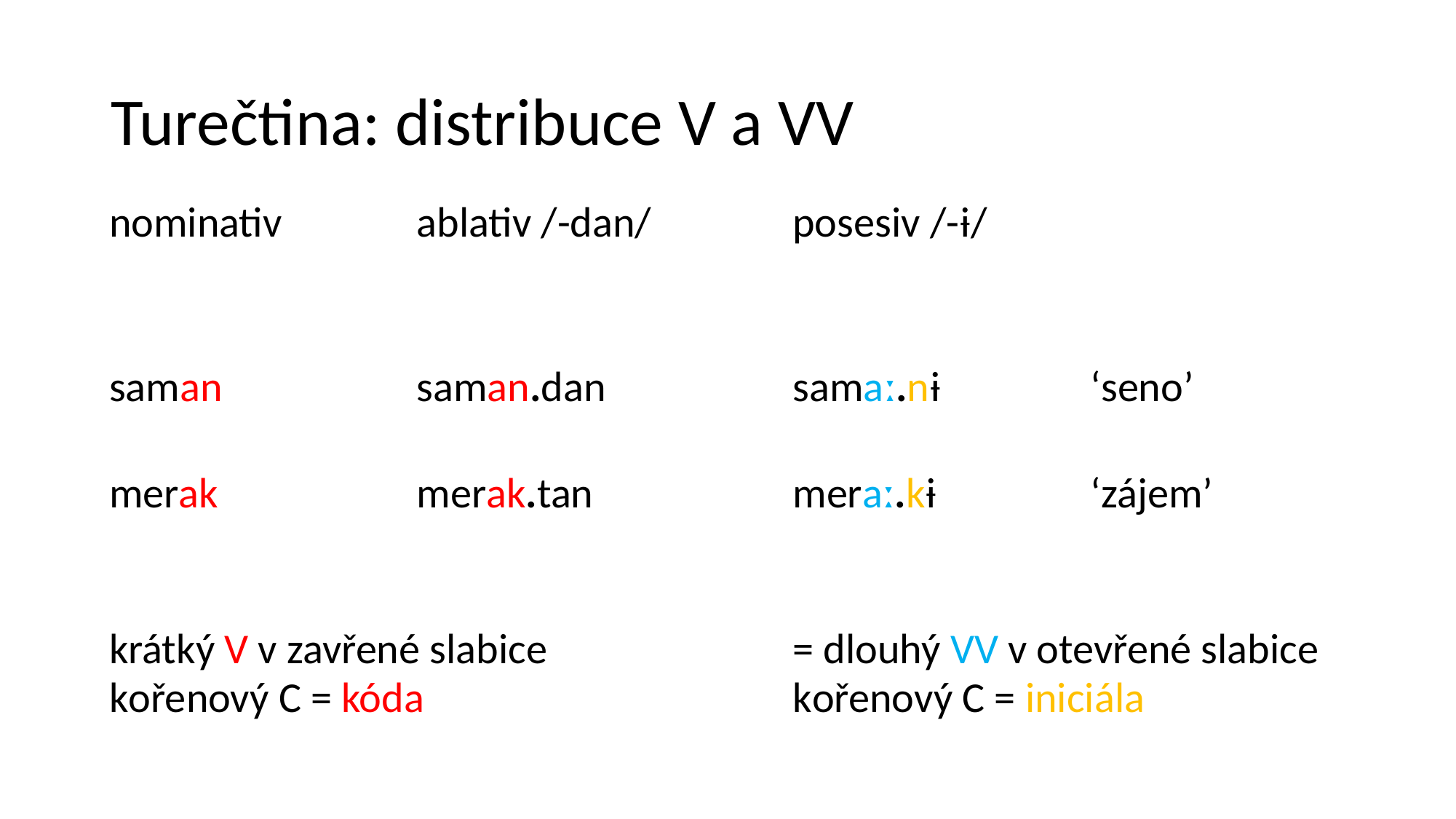

# Turečtina: distribuce V a VV
| nominativ | ablativ /-dan/ | posesiv /-ɨ/ |  |
| --- | --- | --- | --- |
| saman | saman.dan | samaː.nɨ | ‘seno’ |
| merak | merak.tan | meraː.kɨ | ‘zájem’ |
|  |  |  |  |
| krátký V v zavřené slabice kořenový C = kóda |  | = dlouhý VV v otevřené slabice kořenový C = iniciála |  |